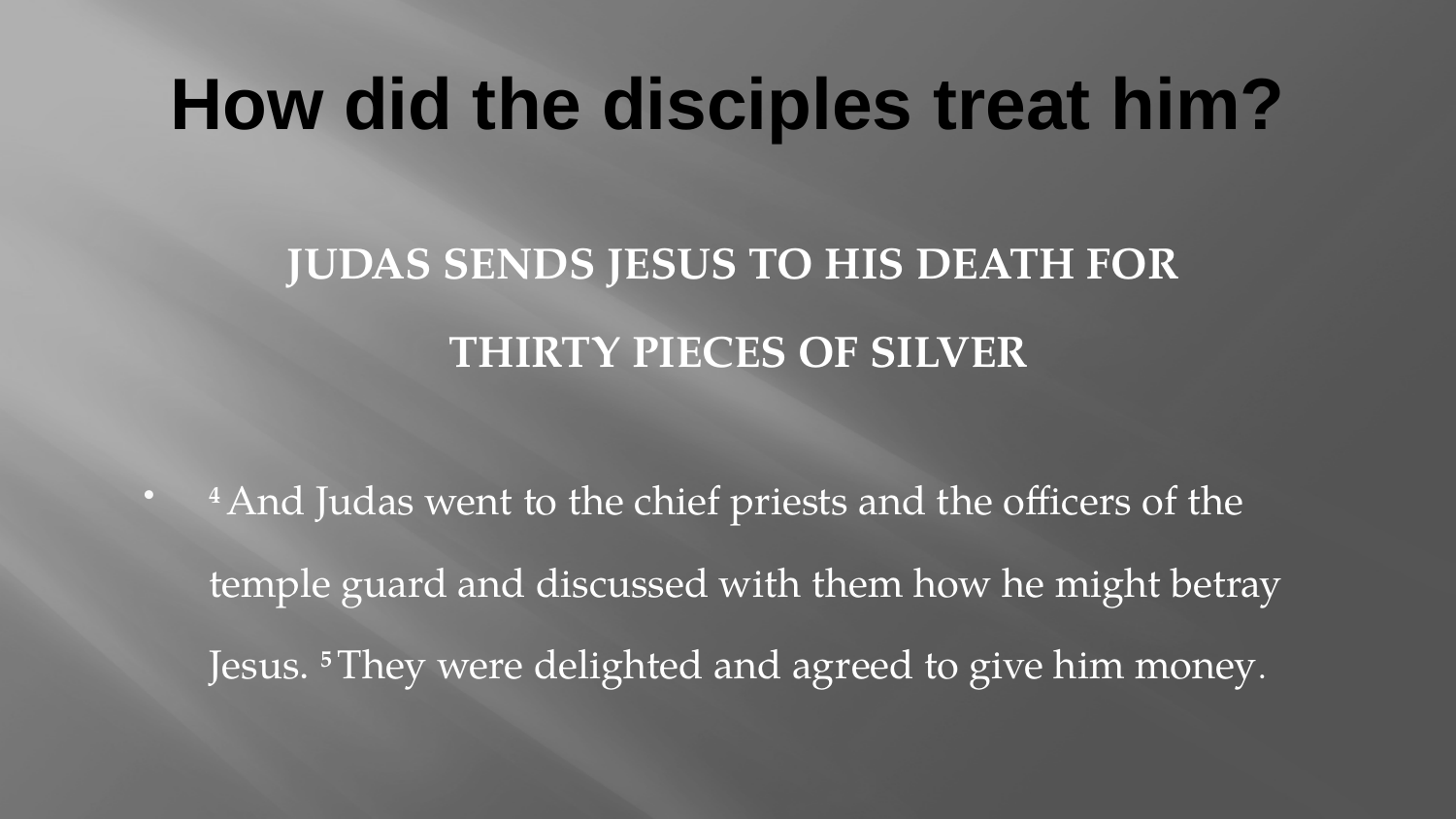

# How did the disciples treat him?
JUDAS SENDS JESUS TO HIS DEATH FOR
THIRTY PIECES OF SILVER

4 And Judas went to the chief priests and the officers of the temple guard and discussed with them how he might betray Jesus. 5 They were delighted and agreed to give him money.